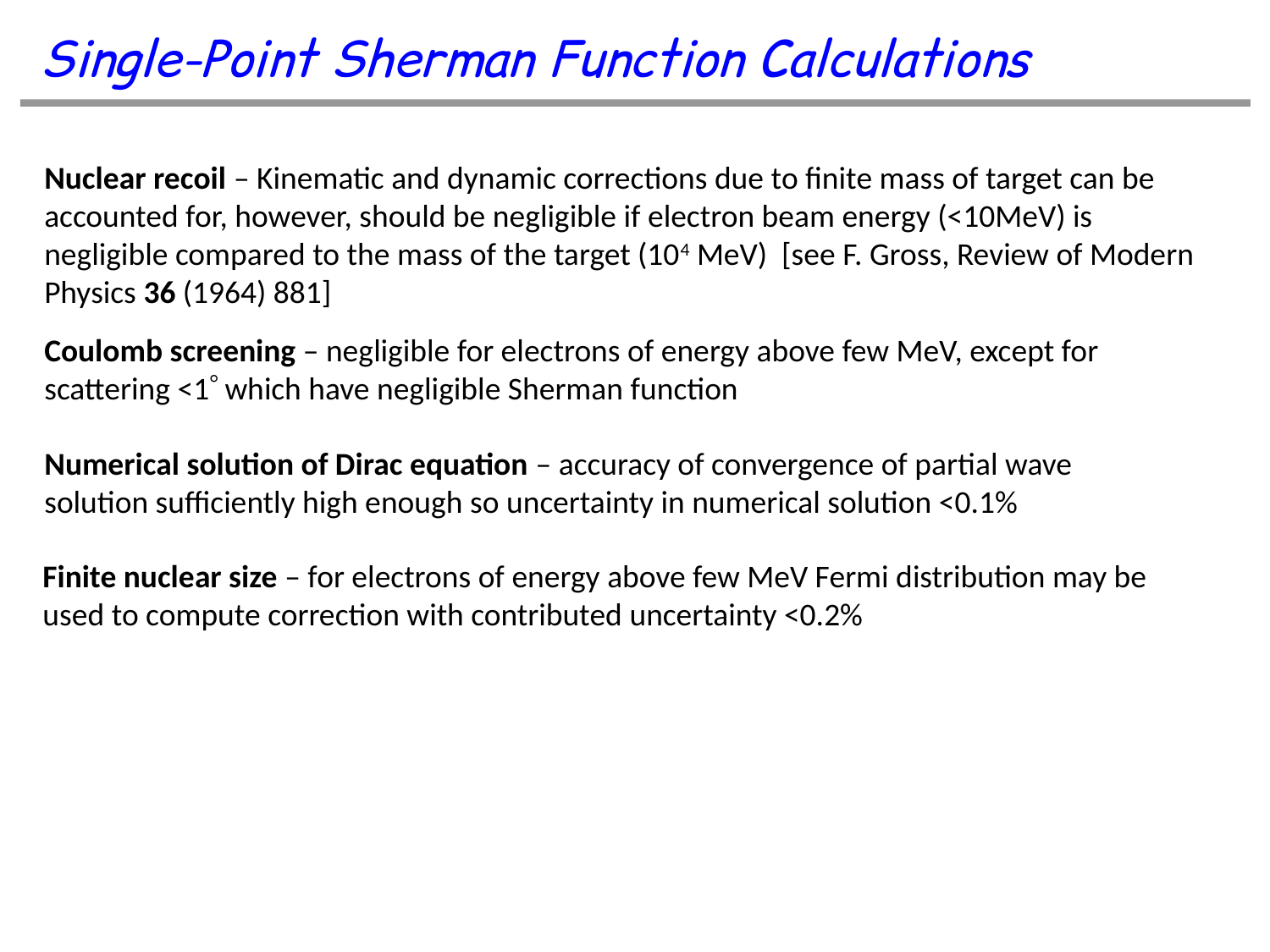

Single-Point Sherman Function Calculations

Nuclear recoil – Kinematic and dynamic corrections due to finite mass of target can be accounted for, however, should be negligible if electron beam energy (<10MeV) is negligible compared to the mass of the target (104 MeV)  [see F. Gross, Review of Modern Physics 36 (1964) 881]
Coulomb screening – negligible for electrons of energy above few MeV, except for scattering <1° which have negligible Sherman function
Numerical solution of Dirac equation – accuracy of convergence of partial wave solution sufficiently high enough so uncertainty in numerical solution <0.1%
Finite nuclear size – for electrons of energy above few MeV Fermi distribution may be used to compute correction with contributed uncertainty <0.2%